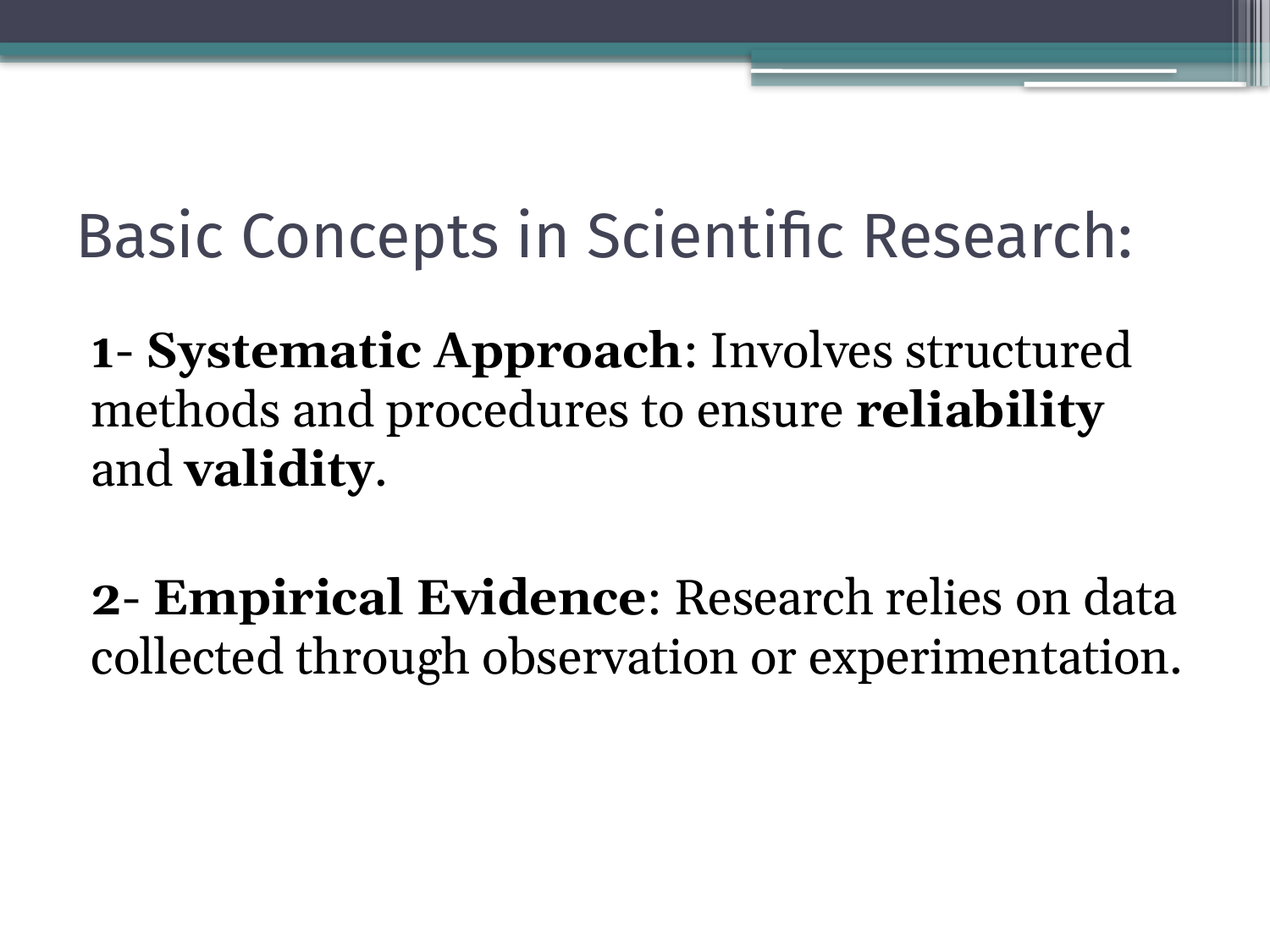

# Basic Concepts in Scientific Research:
1- Systematic Approach: Involves structured methods and procedures to ensure reliability and validity.

2- Empirical Evidence: Research relies on data collected through observation or experimentation.